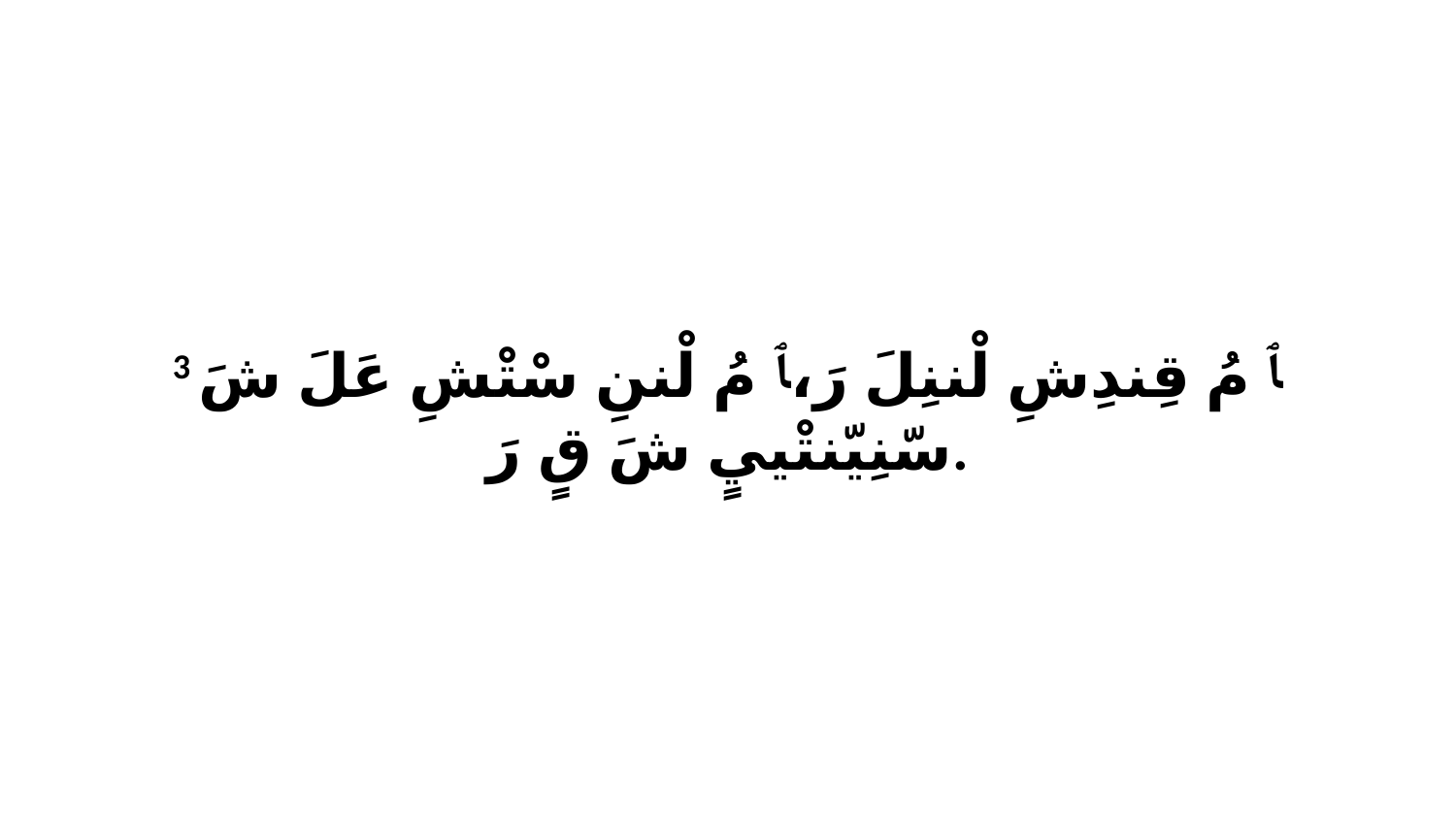

3 ﭑ مُ قِندِشِ لْننِلَ رَ،ﭑ مُ لْننِ سْتْشِ عَلَ شَ سّنِيّنتْييٍ شَ قٍ رَ.